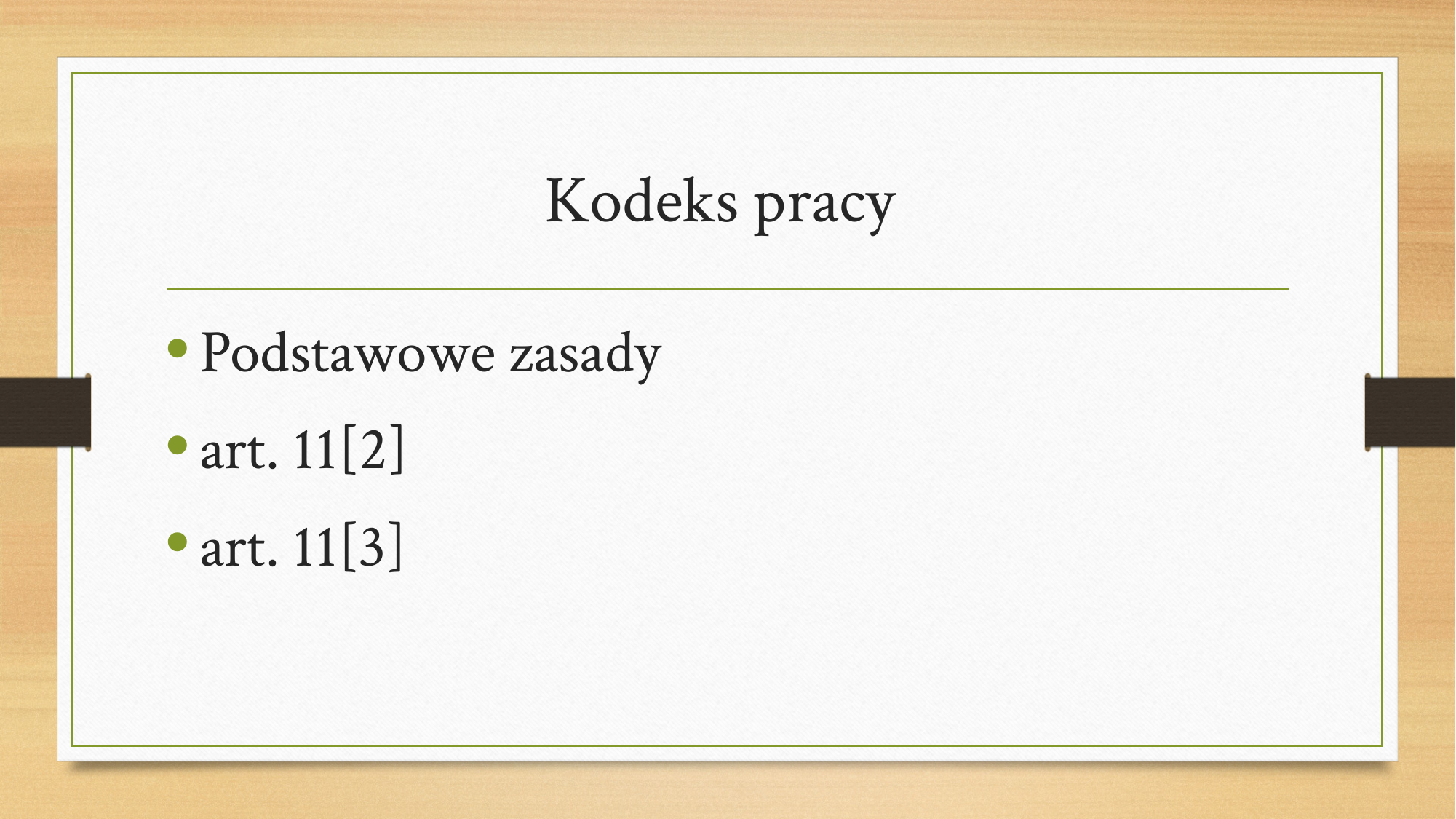

# Kodeks pracy
Podstawowe zasady
art. 11[2]
art. 11[3]